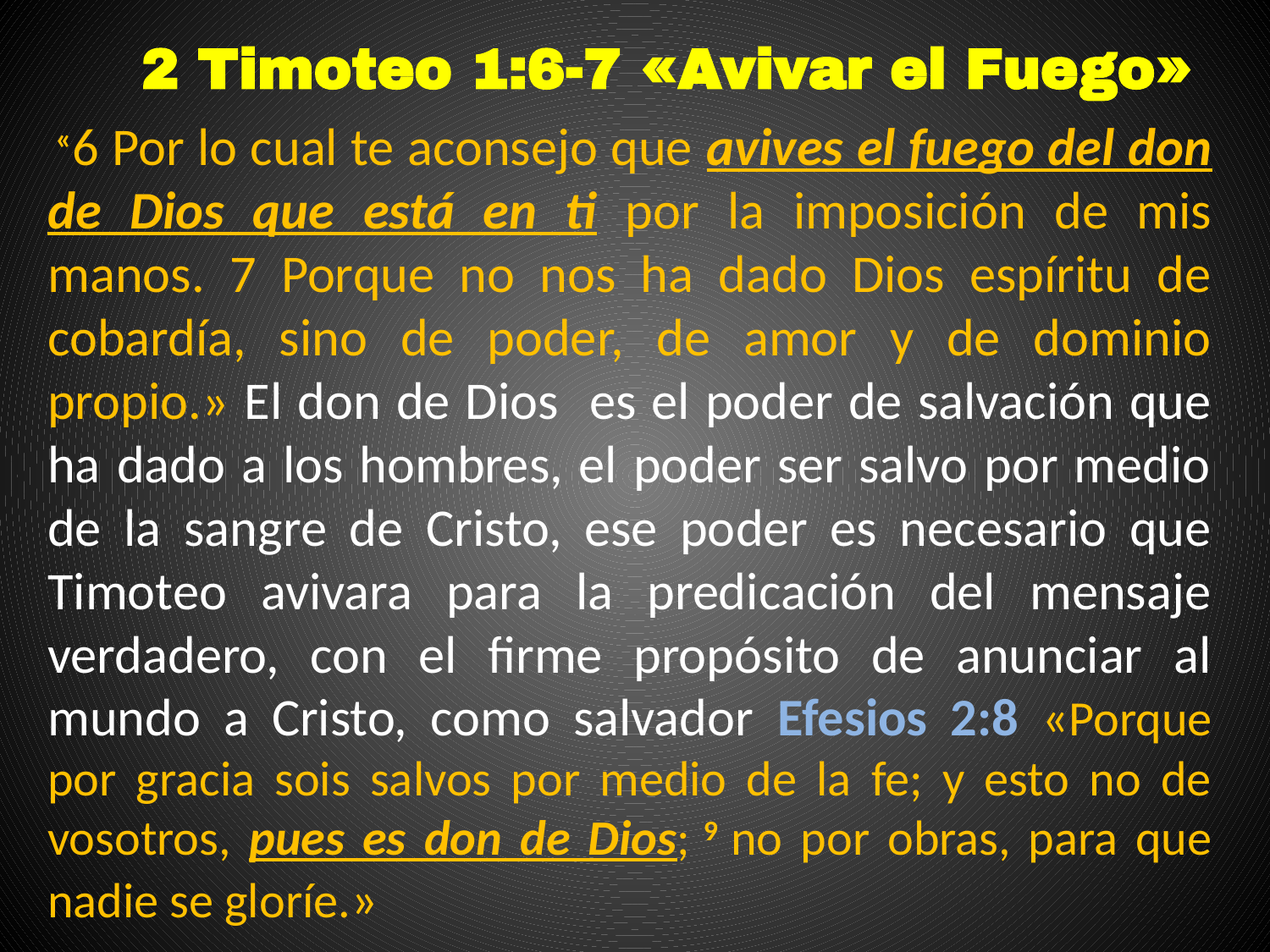

# 2 Timoteo 1:6-7 «Avivar el Fuego»
 «6 Por lo cual te aconsejo que avives el fuego del don de Dios que está en ti por la imposición de mis manos. 7 Porque no nos ha dado Dios espíritu de cobardía, sino de poder, de amor y de dominio propio.» El don de Dios  es el poder de salvación que ha dado a los hombres, el poder ser salvo por medio de la sangre de Cristo, ese poder es necesario que Timoteo avivara para la predicación del mensaje verdadero, con el firme propósito de anunciar al mundo a Cristo, como salvador Efesios 2:8 «Porque por gracia sois salvos por medio de la fe; y esto no de vosotros, pues es don de Dios; 9 no por obras, para que nadie se gloríe.»